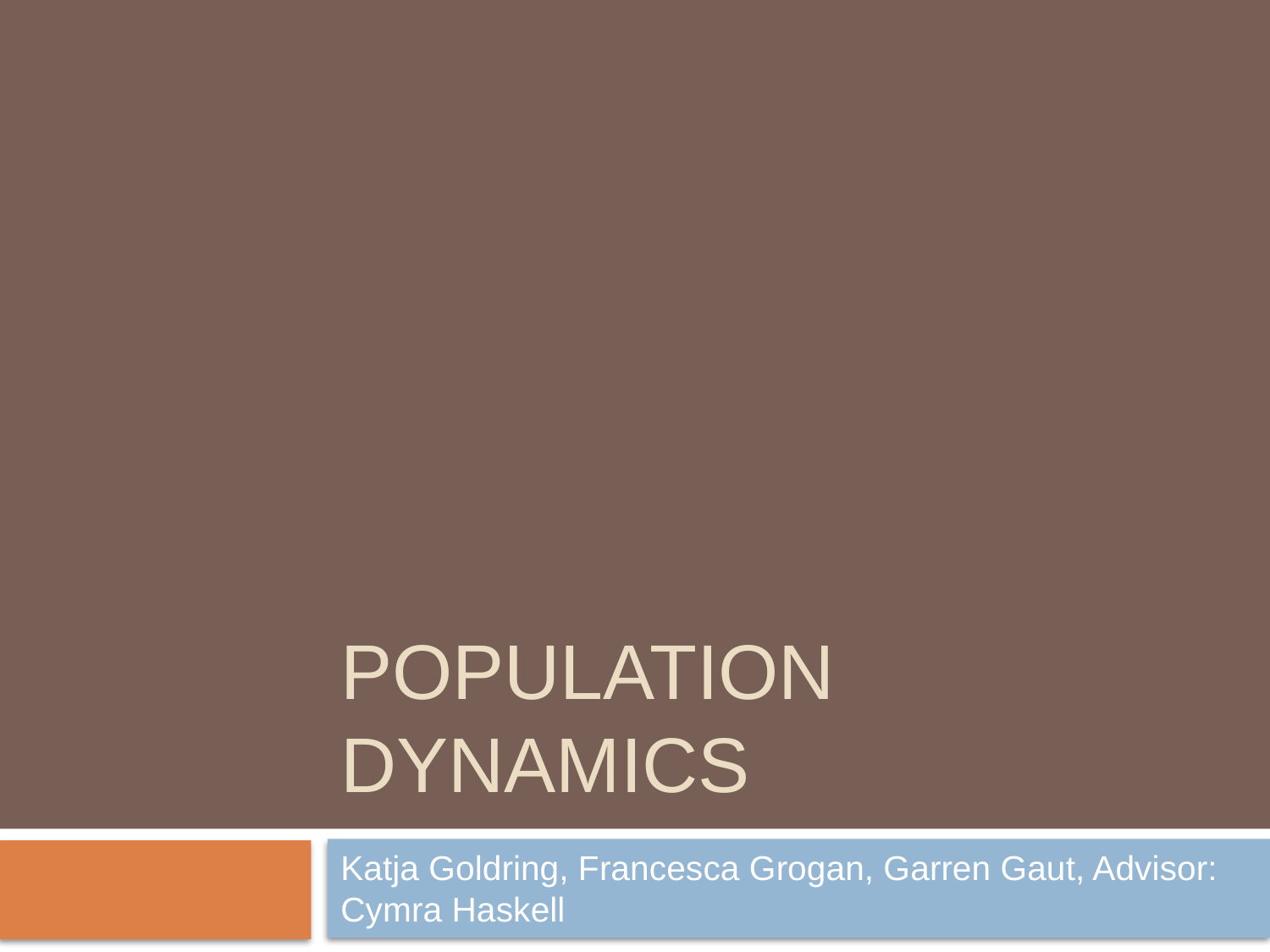

# Population Dynamics
Katja Goldring, Francesca Grogan, Garren Gaut, Advisor: Cymra Haskell